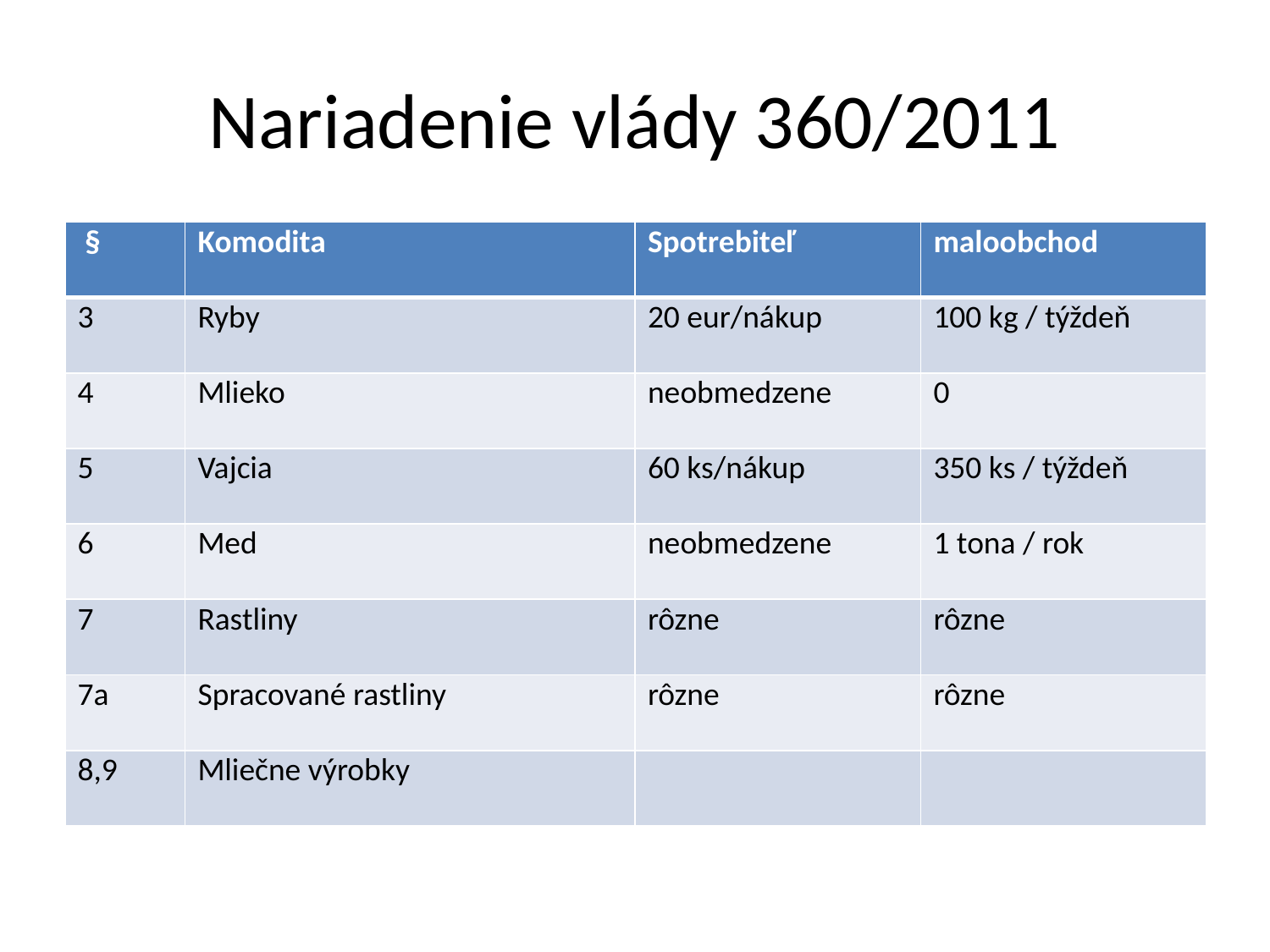

# Nariadenie vlády 360/2011
| § | Komodita | Spotrebiteľ | maloobchod |
| --- | --- | --- | --- |
| 3 | Ryby | 20 eur/nákup | 100 kg / týždeň |
| 4 | Mlieko | neobmedzene | 0 |
| 5 | Vajcia | 60 ks/nákup | 350 ks / týždeň |
| 6 | Med | neobmedzene | 1 tona / rok |
| 7 | Rastliny | rôzne | rôzne |
| 7a | Spracované rastliny | rôzne | rôzne |
| 8,9 | Mliečne výrobky |  |  |